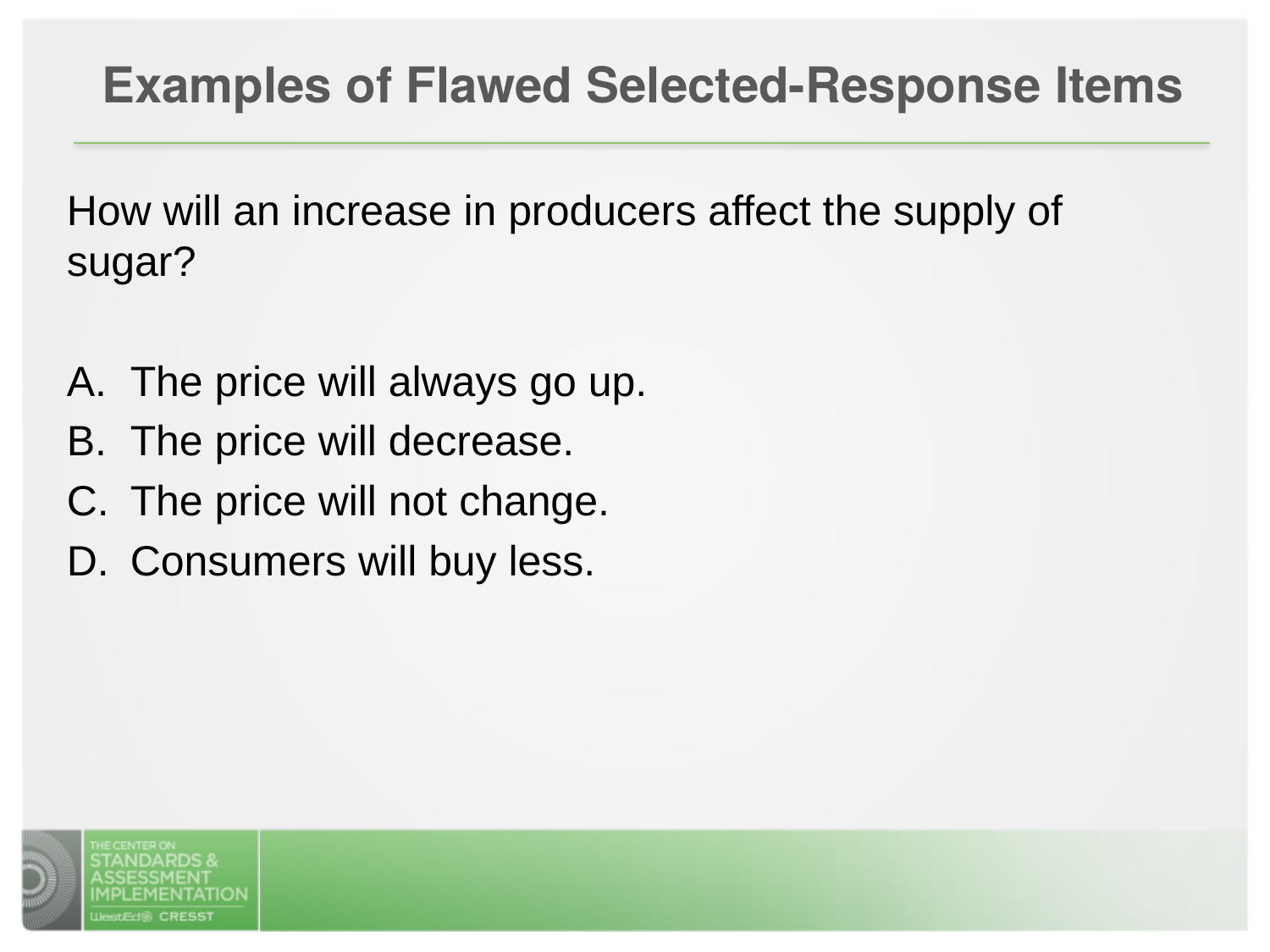

Examples of Flawed Selected-Response Items
How will an increase in producers affect the supply of sugar?

The price will always go up.
The price will decrease.
The price will not change.
Consumers will buy less.